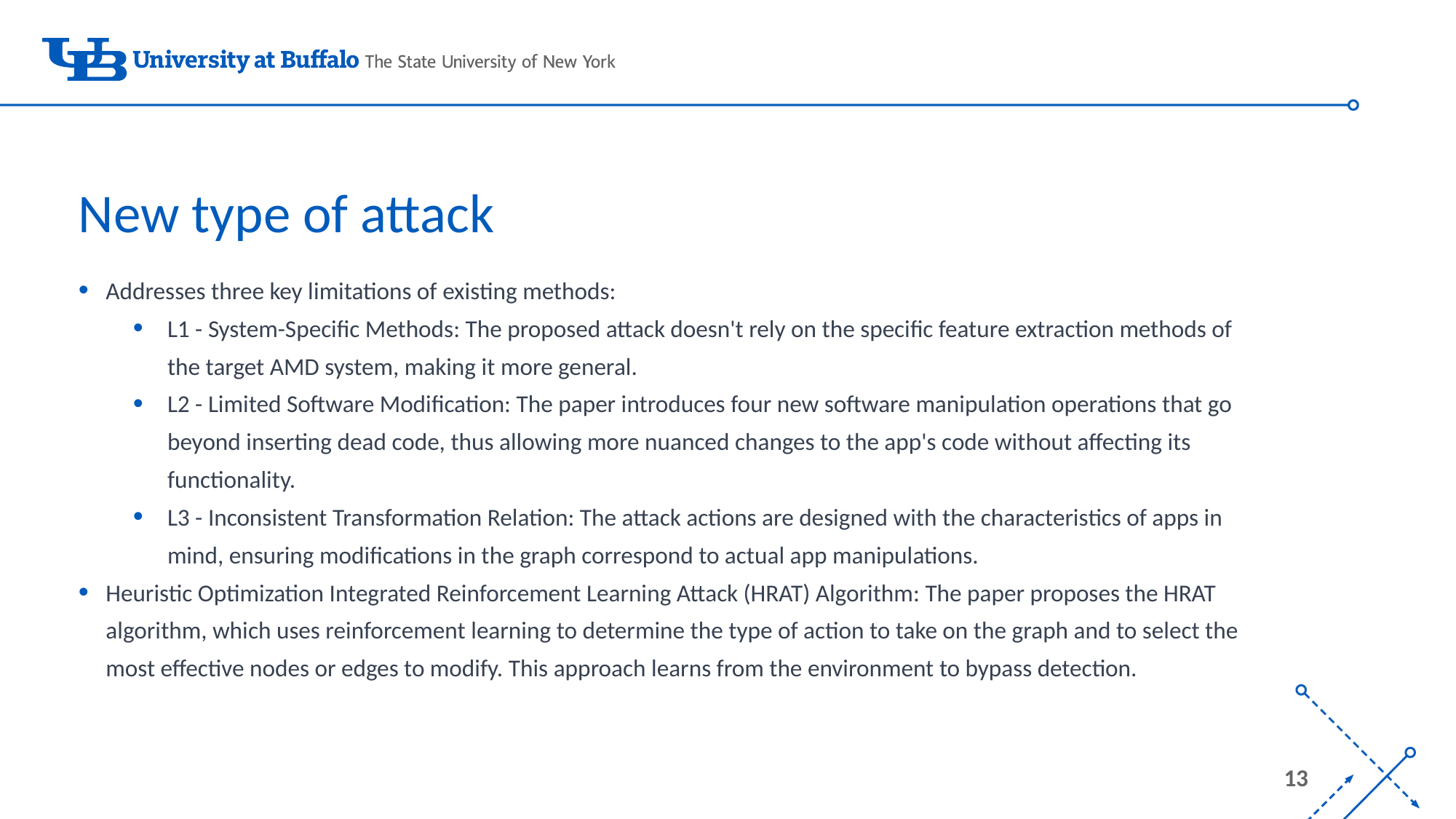

# New type of attack
Addresses three key limitations of existing methods:
L1 - System-Specific Methods: The proposed attack doesn't rely on the specific feature extraction methods of the target AMD system, making it more general.
L2 - Limited Software Modification: The paper introduces four new software manipulation operations that go beyond inserting dead code, thus allowing more nuanced changes to the app's code without affecting its functionality.
L3 - Inconsistent Transformation Relation: The attack actions are designed with the characteristics of apps in mind, ensuring modifications in the graph correspond to actual app manipulations.
Heuristic Optimization Integrated Reinforcement Learning Attack (HRAT) Algorithm: The paper proposes the HRAT algorithm, which uses reinforcement learning to determine the type of action to take on the graph and to select the most effective nodes or edges to modify. This approach learns from the environment to bypass detection.